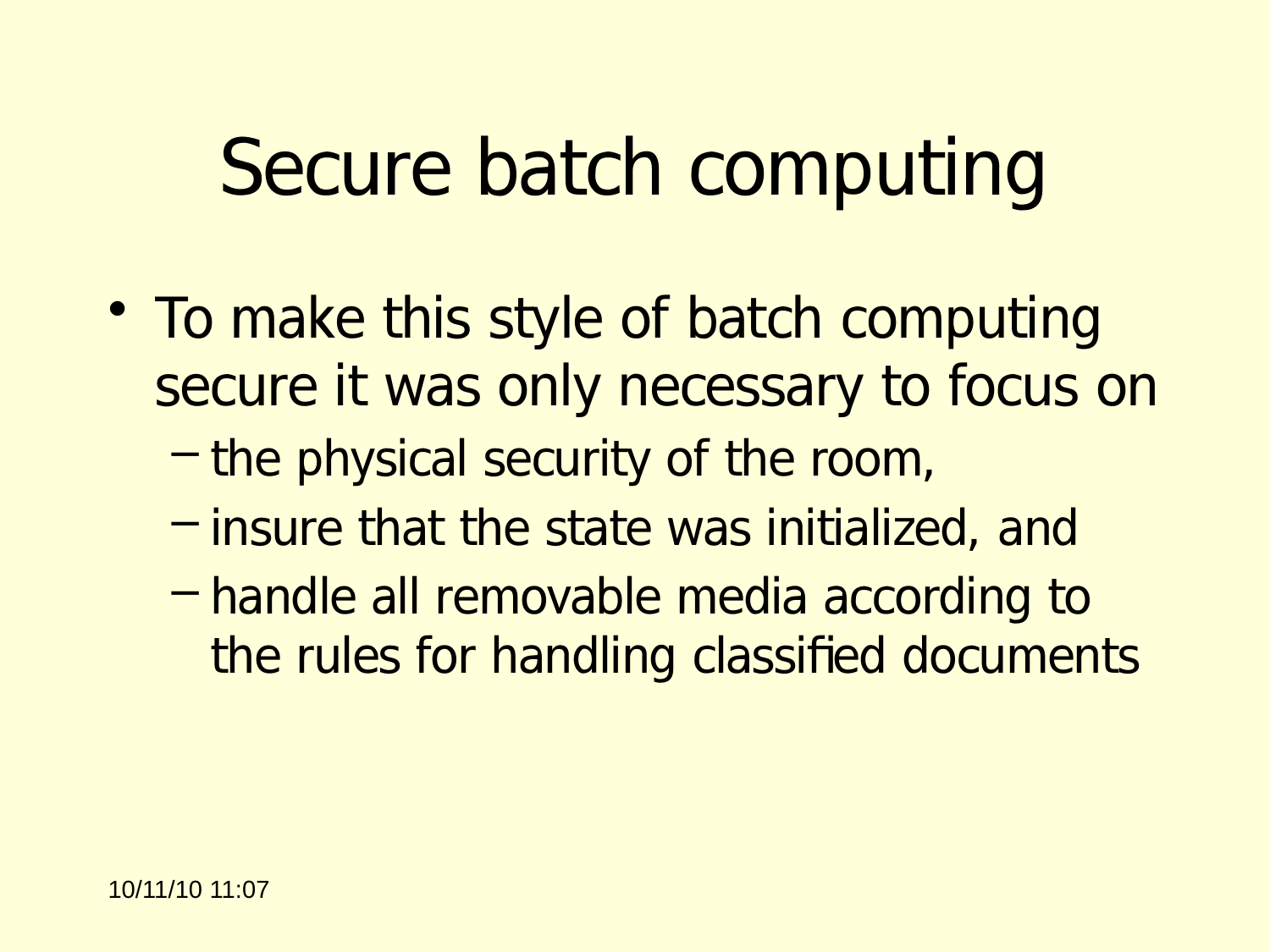

# Secure batch computing
To make this style of batch computing secure it was only necessary to focus on
the physical security of the room,
insure that the state was initialized, and
handle all removable media according to the rules for handling classified documents
10/11/10 11:07